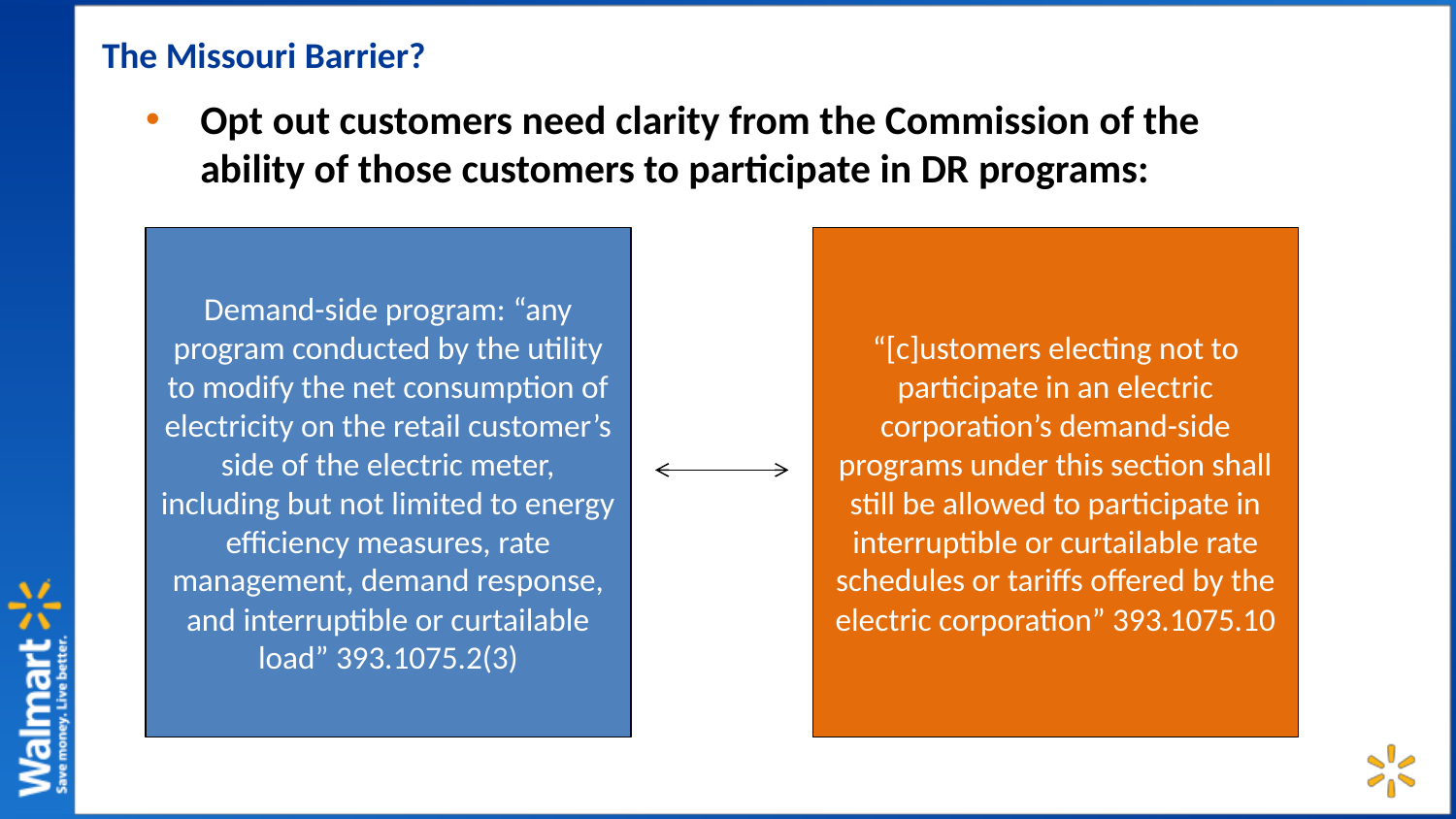

# The Missouri Barrier?
Opt out customers need clarity from the Commission of the ability of those customers to participate in DR programs:

Demand-side program: “any program conducted by the utility to modify the net consumption of electricity on the retail customer’s side of the electric meter, including but not limited to energy efficiency measures, rate management, demand response, and interruptible or curtailable load” 393.1075.2(3)
“[c]ustomers electing not to participate in an electric corporation’s demand-side programs under this section shall still be allowed to participate in interruptible or curtailable rate schedules or tariffs offered by the electric corporation” 393.1075.10